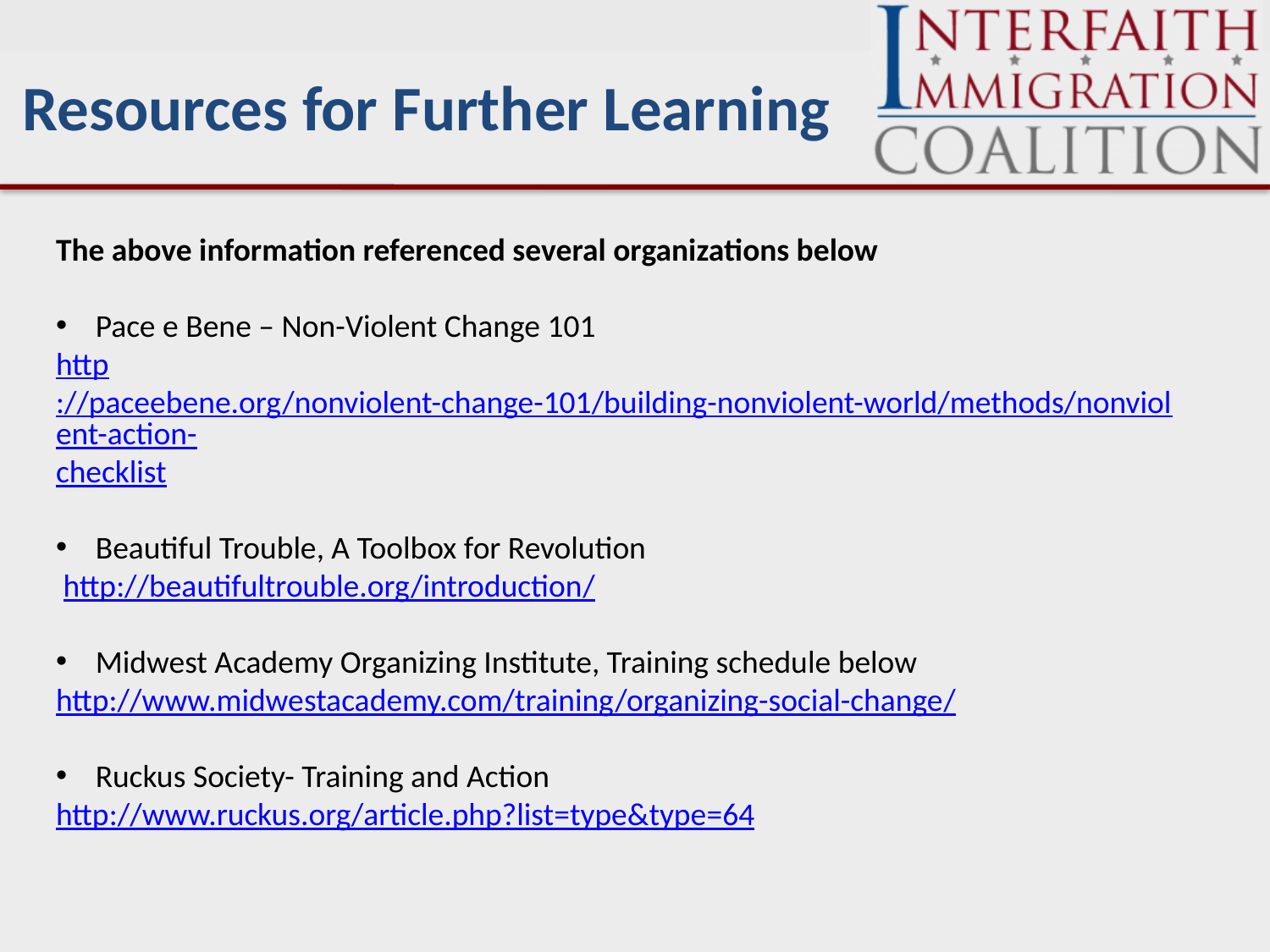

Resources for Further Learning

The above information referenced several organizations below

Pace e Bene – Non-Violent Change 101
http://paceebene.org/nonviolent-change-101/building-nonviolent-world/methods/nonviolent-action-checklist

Beautiful Trouble, A Toolbox for Revolution
 http://beautifultrouble.org/introduction/

Midwest Academy Organizing Institute, Training schedule below
http://www.midwestacademy.com/training/organizing-social-change/

Ruckus Society- Training and Action
http://www.ruckus.org/article.php?list=type&type=64